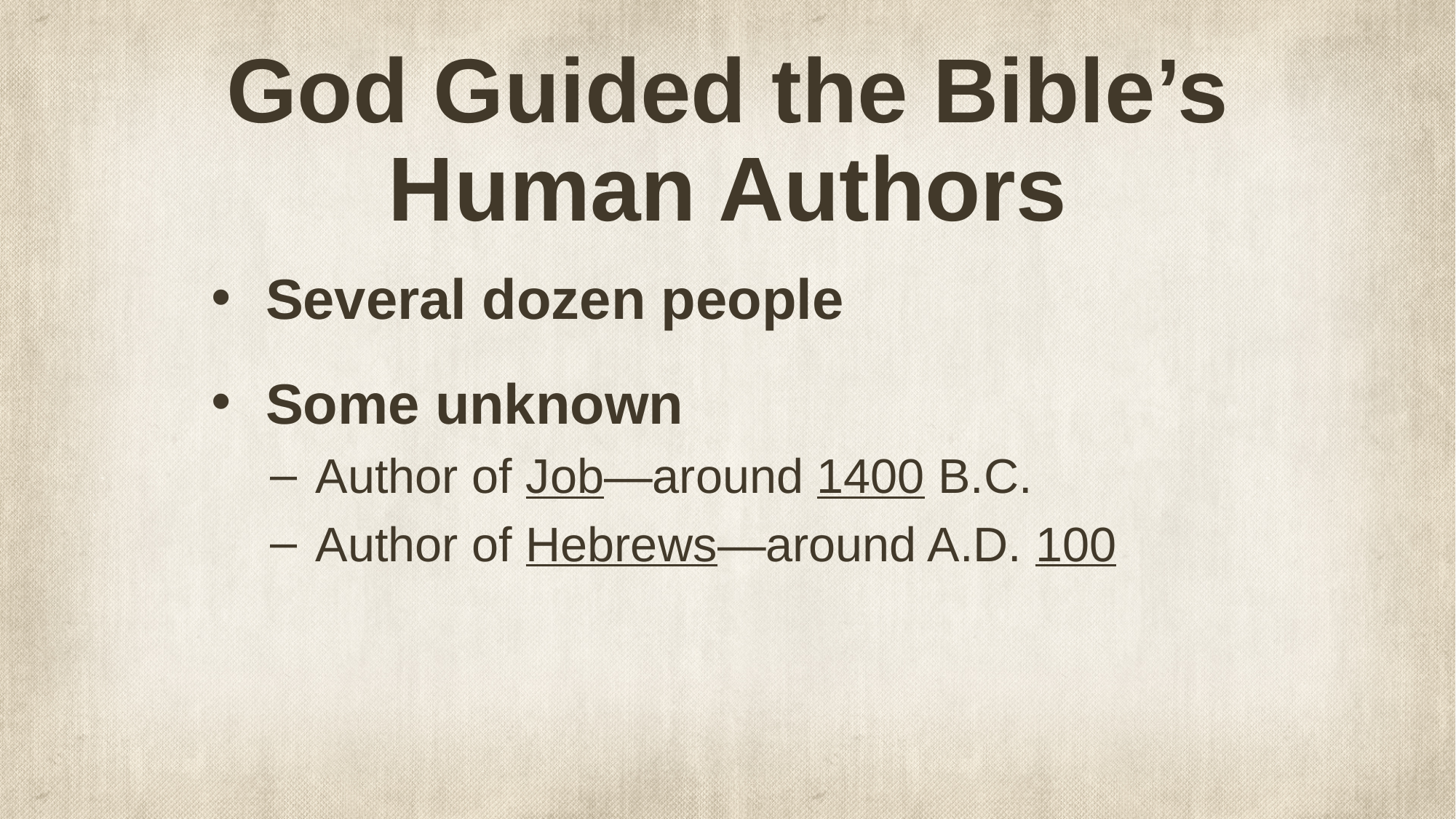

# God Guided the Bible’s Human Authors
Several dozen people
Some unknown
Author of Job—around 1400 B.C.
Author of Hebrews—around A.D. 100